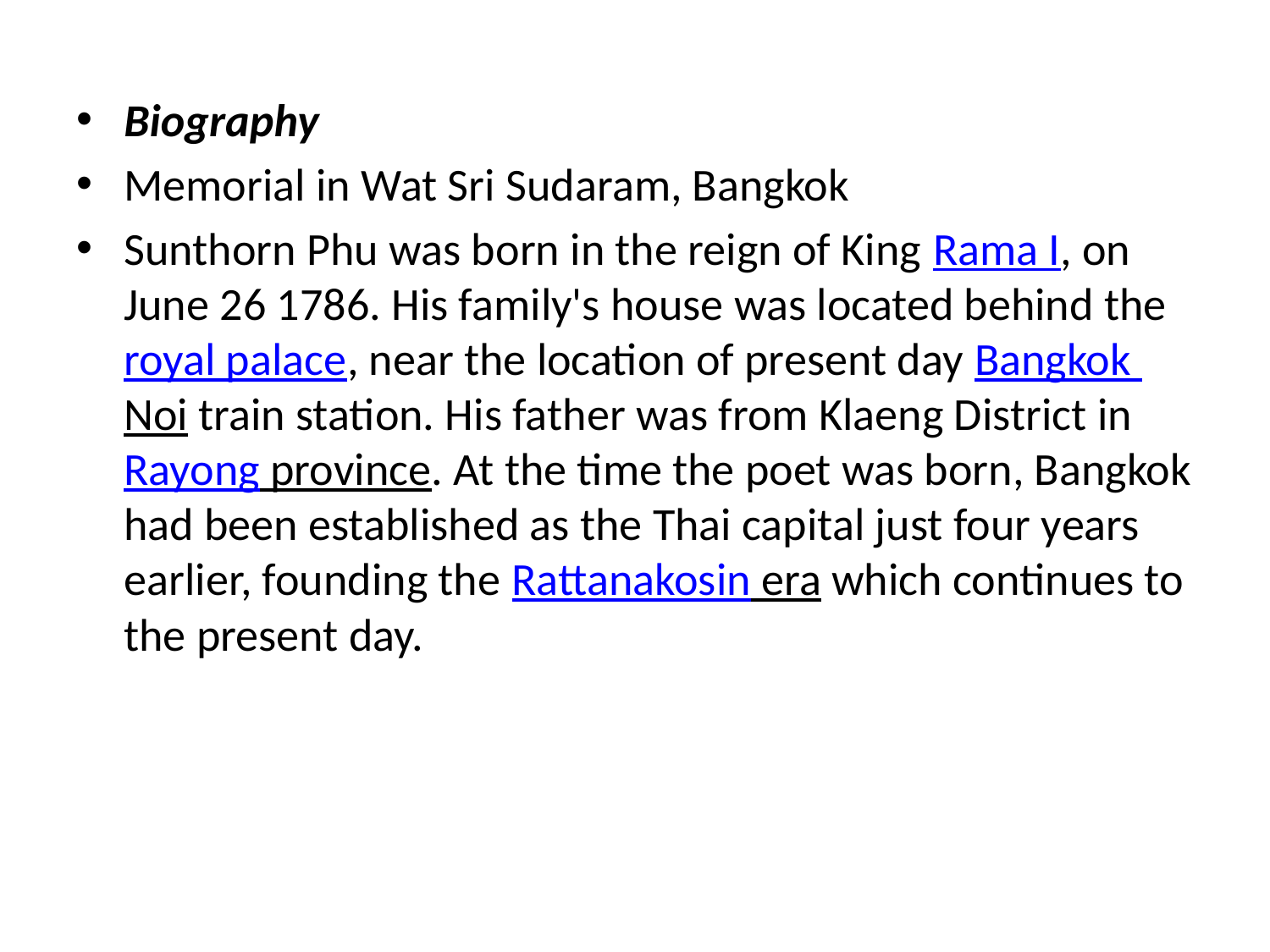

Biography
Memorial in Wat Sri Sudaram, Bangkok
Sunthorn Phu was born in the reign of King Rama I, on June 26 1786. His family's house was located behind the royal palace, near the location of present day Bangkok Noi train station. His father was from Klaeng District in Rayong province. At the time the poet was born, Bangkok had been established as the Thai capital just four years earlier, founding the Rattanakosin era which continues to the present day.